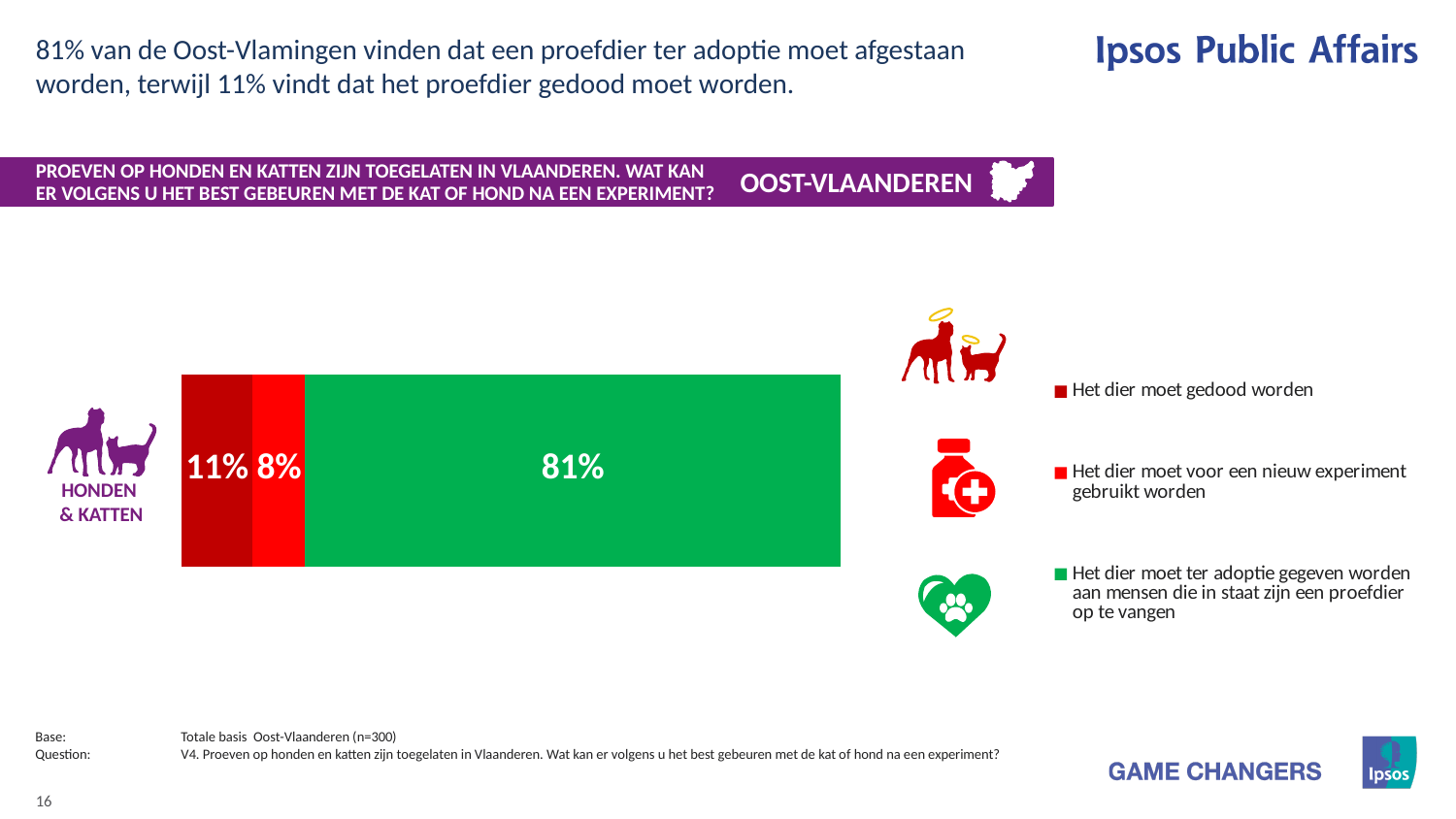

81% van de Oost-Vlamingen vinden dat een proefdier ter adoptie moet afgestaan worden, terwijl 11% vindt dat het proefdier gedood moet worden.
PROEVEN OP HONDEN EN KATTEN ZIJN TOEGELATEN IN VLAANDEREN. WAT KAN
ER VOLGENS U HET BEST GEBEUREN MET DE KAT OF HOND NA EEN EXPERIMENT?

OOST-VLAANDEREN

### Chart

| Category | Het dier moet gedood worden | Het dier moet voor een nieuw experiment gebruikt worden | Het dier moet ter adoptie gegeven worden aan mensen die in staat zijn een proefdier op te vangen |
|---|---|---|---|
| Kat | 10.81 | 7.96 | 81.23 |

HONDEN
& KATTEN

Base:	Totale basis  Oost-Vlaanderen (n=300)
Question:	V4. Proeven op honden en katten zijn toegelaten in Vlaanderen. Wat kan er volgens u het best gebeuren met de kat of hond na een experiment?